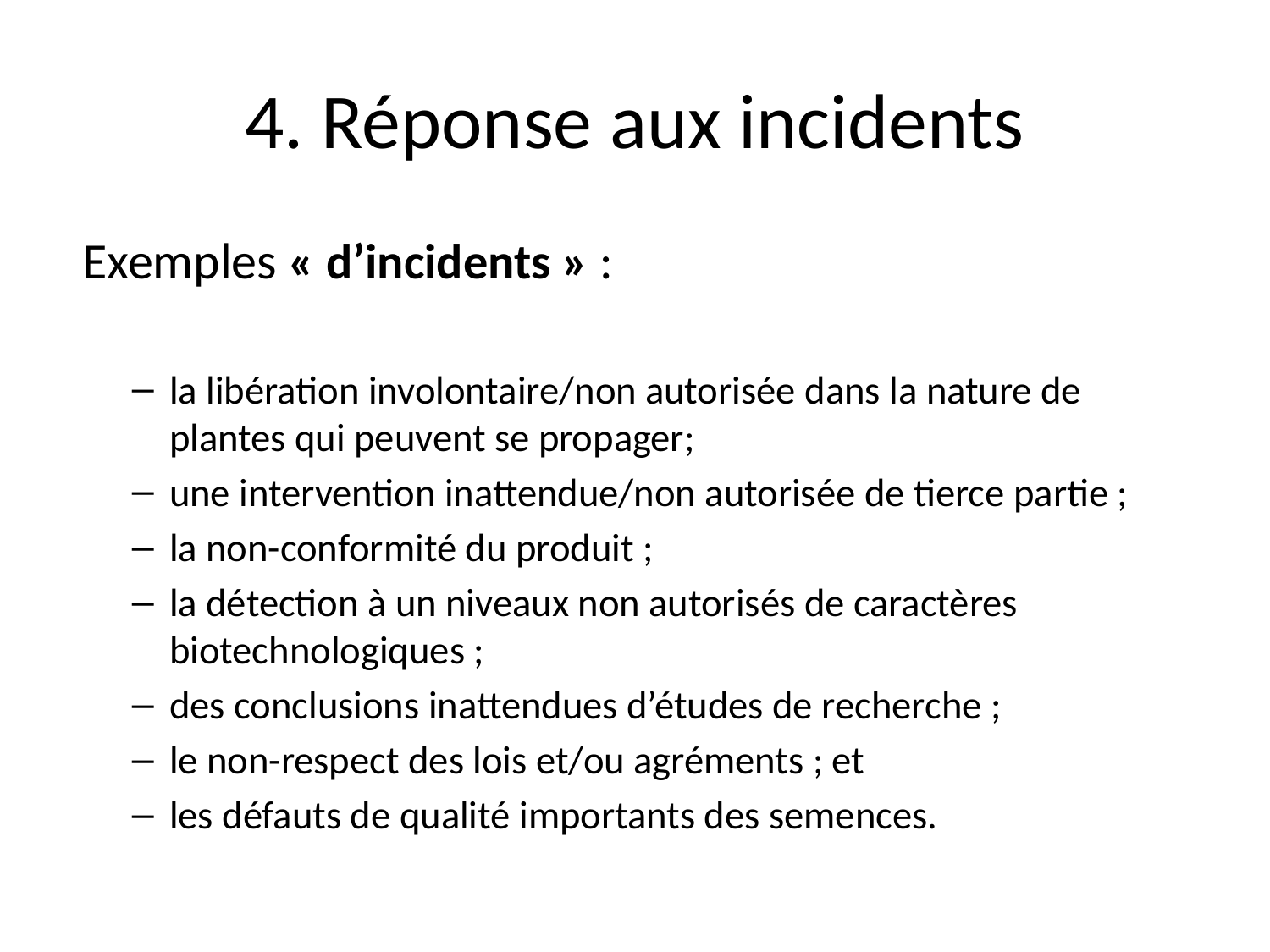

# 4. Réponse aux incidents
 Exemples « d’incidents » :

la libération involontaire/non autorisée dans la nature de plantes qui peuvent se propager;
une intervention inattendue/non autorisée de tierce partie ;
la non-conformité du produit ;
la détection à un niveaux non autorisés de caractères biotechnologiques ;
des conclusions inattendues d’études de recherche ;
le non-respect des lois et/ou agréments ; et
les défauts de qualité importants des semences.